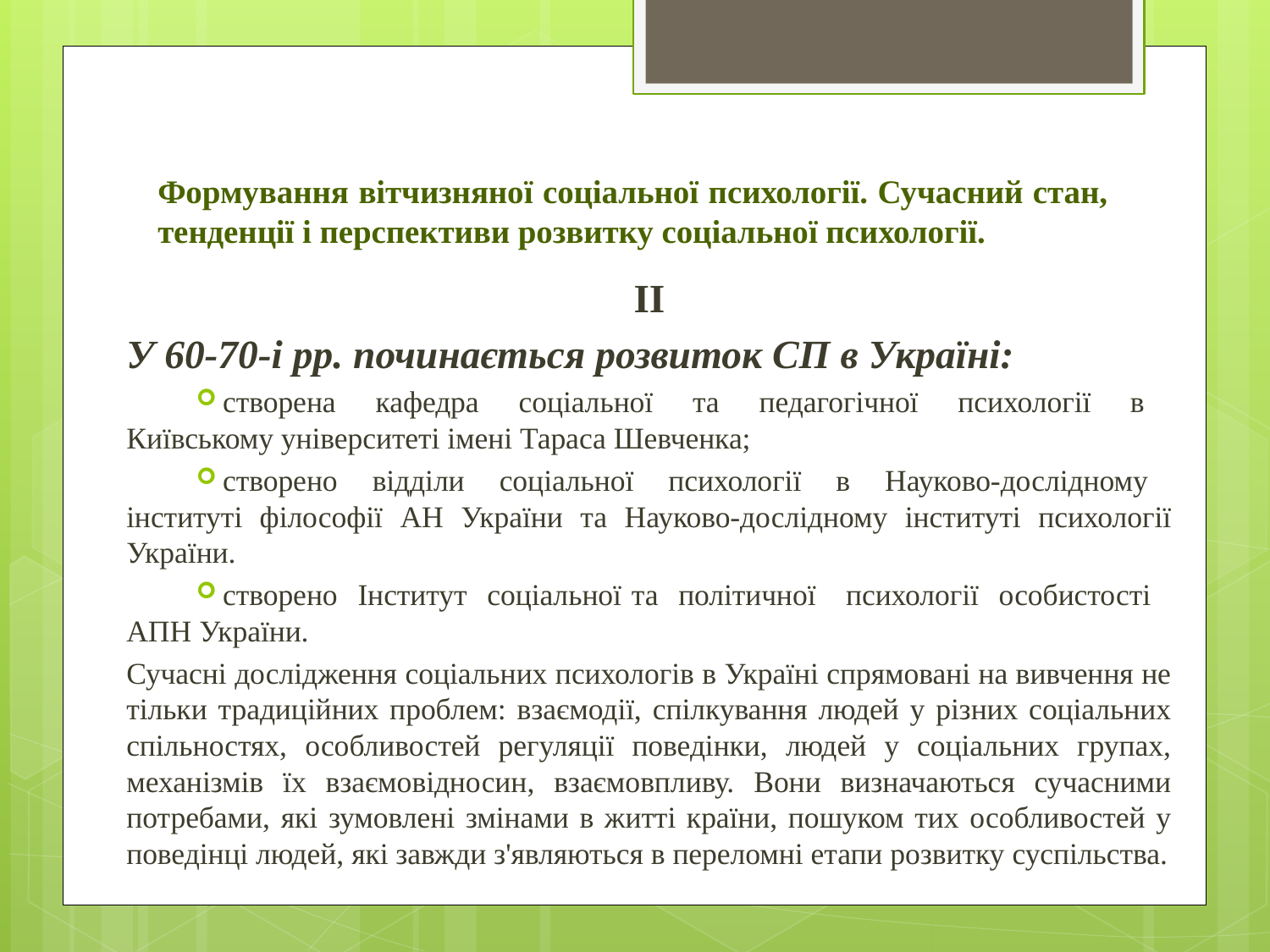

# Формування вітчизняної соціальної психології. Сучасний стан, тенденції і перспективи розвитку соціальної психології.
ІІ
У 60-70-і рр. починається розвиток СП в Україні:
створена   кафедра   соціальної   та   педагогічної   психології   в   Київському університеті імені Тараса Шевченка;
створено   відділи   соціальної   психології   в   Науково-дослідному   інституті філософії АН України та Науково-дослідному інституті психології України.
створено  Інститут  соціальної та  політичної   психології  особистості   АПН України.
Сучасні дослідження соціальних психологів в Україні спрямовані на вивчення не тільки традиційних проблем: взаємодії, спілкування людей у різних соціальних спільностях, особливостей регуляції поведінки, людей у соціальних групах, механізмів їх взаємовідносин, взаємовпливу. Вони визначаються сучасними потребами, які зумовлені змінами в житті країни, пошуком тих особливостей у поведінці людей, які завжди з'являються в переломні етапи розвитку суспільства.